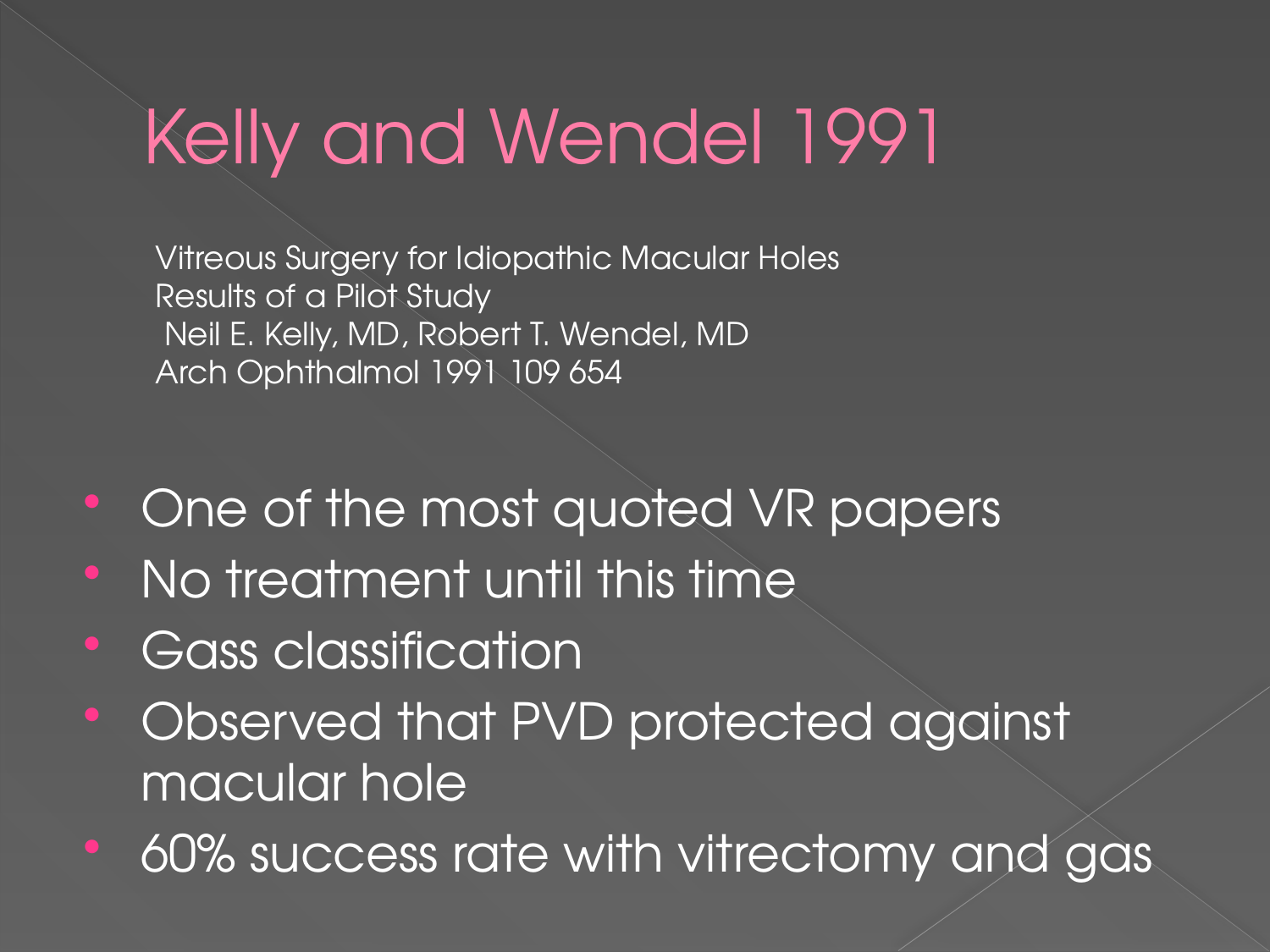

# Kelly and Wendel 1991
Vitreous Surgery for Idiopathic Macular Holes
Results of a Pilot Study
 Neil E. Kelly, MD, Robert T. Wendel, MD
Arch Ophthalmol 1991 109 654
One of the most quoted VR papers
No treatment until this time
Gass classification
Observed that PVD protected against macular hole
60% success rate with vitrectomy and gas